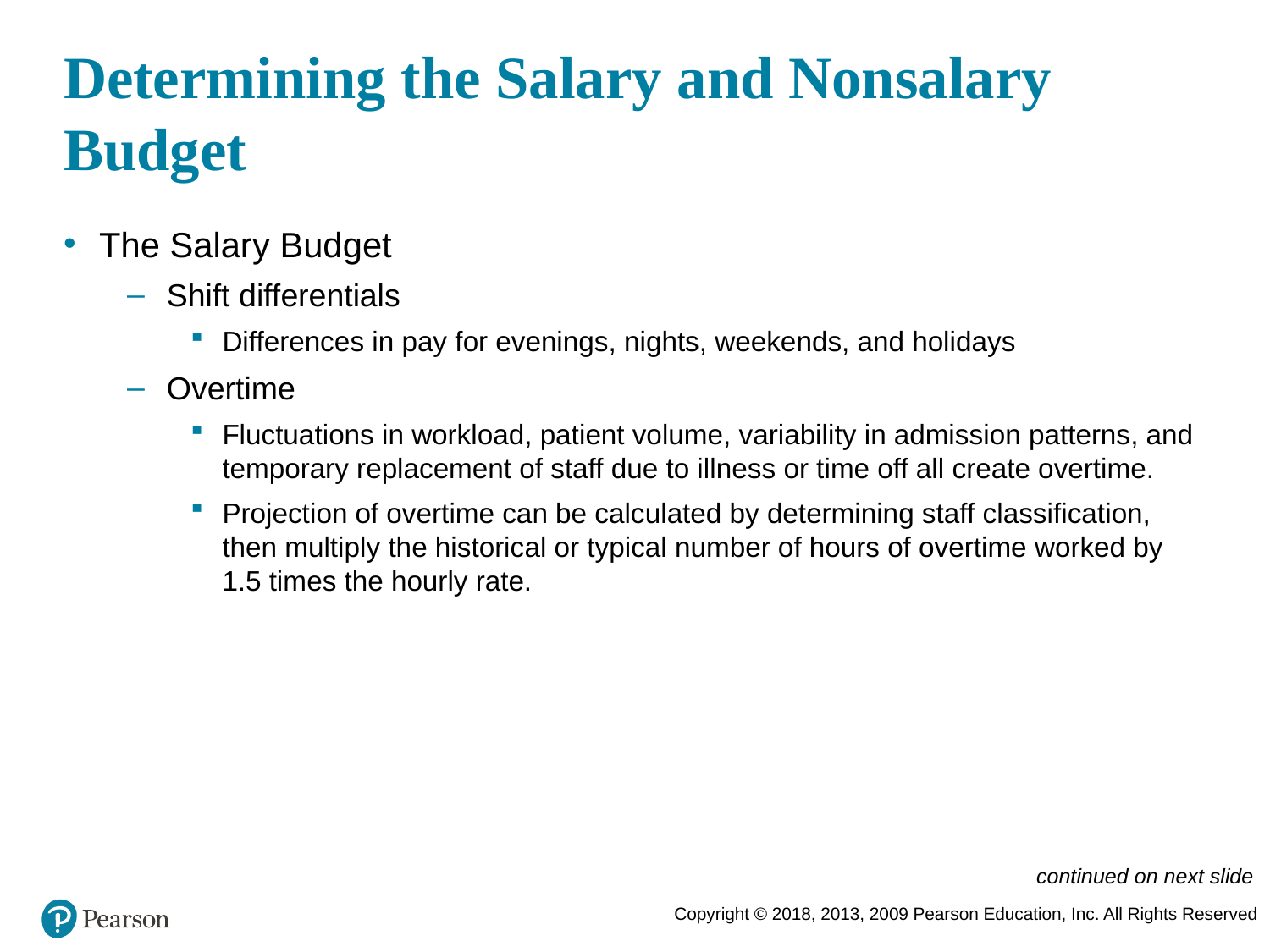

# Determining the Salary and Nonsalary Budget
The Salary Budget
Shift differentials
Differences in pay for evenings, nights, weekends, and holidays
Overtime
Fluctuations in workload, patient volume, variability in admission patterns, and temporary replacement of staff due to illness or time off all create overtime.
Projection of overtime can be calculated by determining staff classification, then multiply the historical or typical number of hours of overtime worked by 1.5 times the hourly rate.
continued on next slide